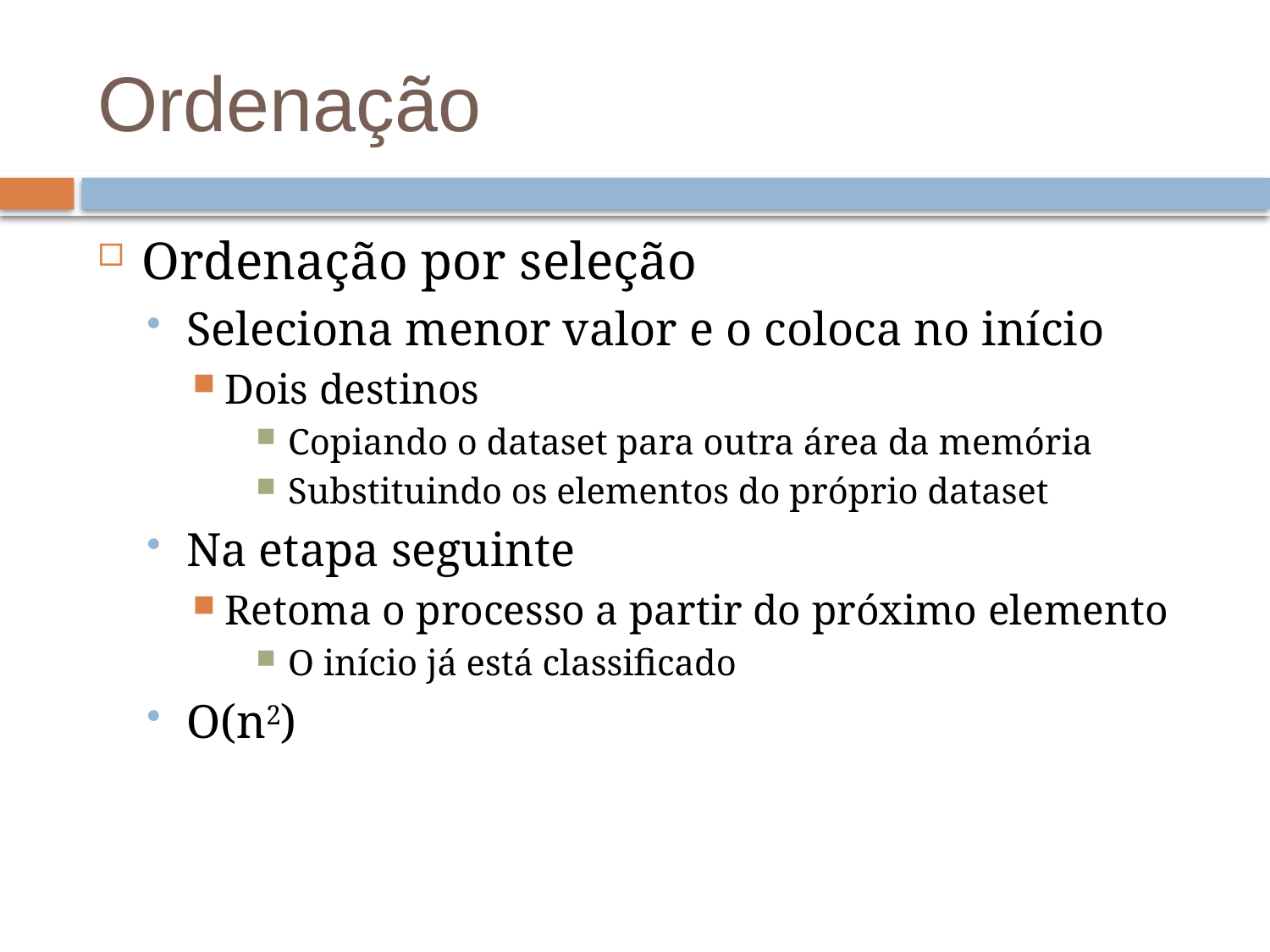

# Ordenação
Ordenação por seleção
Seleciona menor valor e o coloca no início
Dois destinos
Copiando o dataset para outra área da memória
Substituindo os elementos do próprio dataset
Na etapa seguinte
Retoma o processo a partir do próximo elemento
O início já está classificado
O(n2)